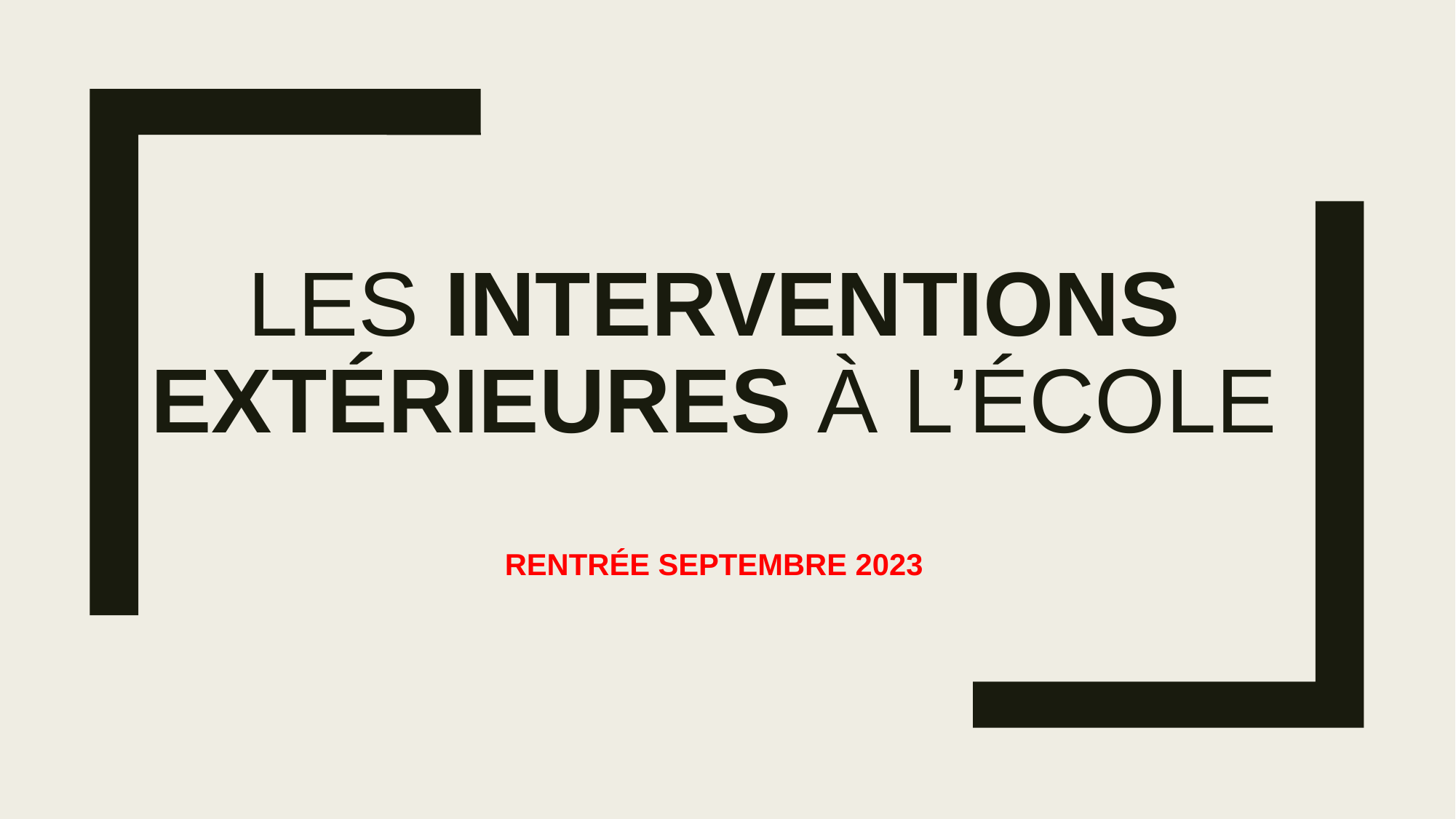

# Les interventions extérieures à l’école Rentrée Septembre 2023